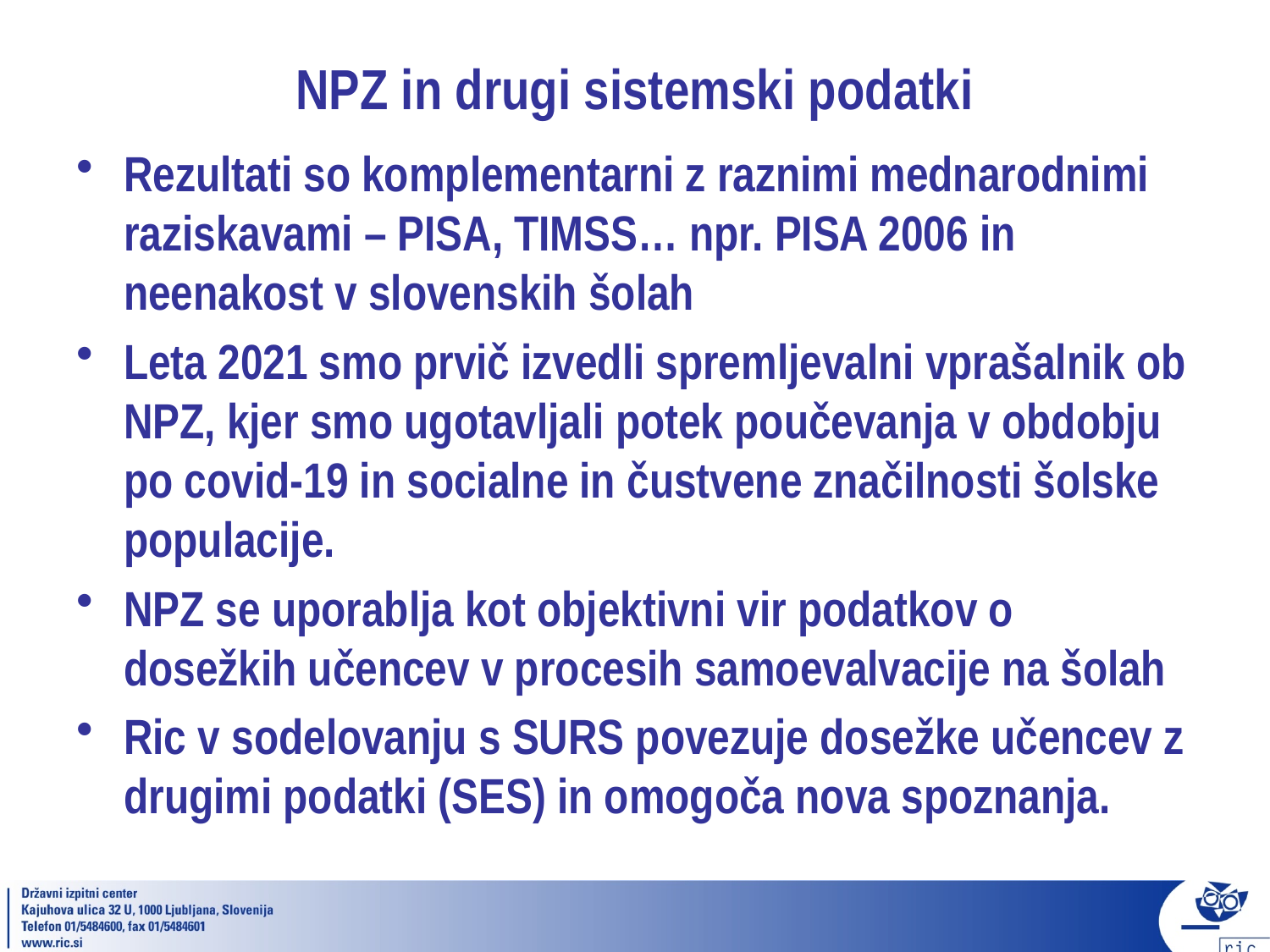

# NPZ in drugi sistemski podatki
Rezultati so komplementarni z raznimi mednarodnimi raziskavami – PISA, TIMSS… npr. PISA 2006 in neenakost v slovenskih šolah
Leta 2021 smo prvič izvedli spremljevalni vprašalnik ob NPZ, kjer smo ugotavljali potek poučevanja v obdobju po covid-19 in socialne in čustvene značilnosti šolske populacije.
NPZ se uporablja kot objektivni vir podatkov o dosežkih učencev v procesih samoevalvacije na šolah
Ric v sodelovanju s SURS povezuje dosežke učencev z drugimi podatki (SES) in omogoča nova spoznanja.